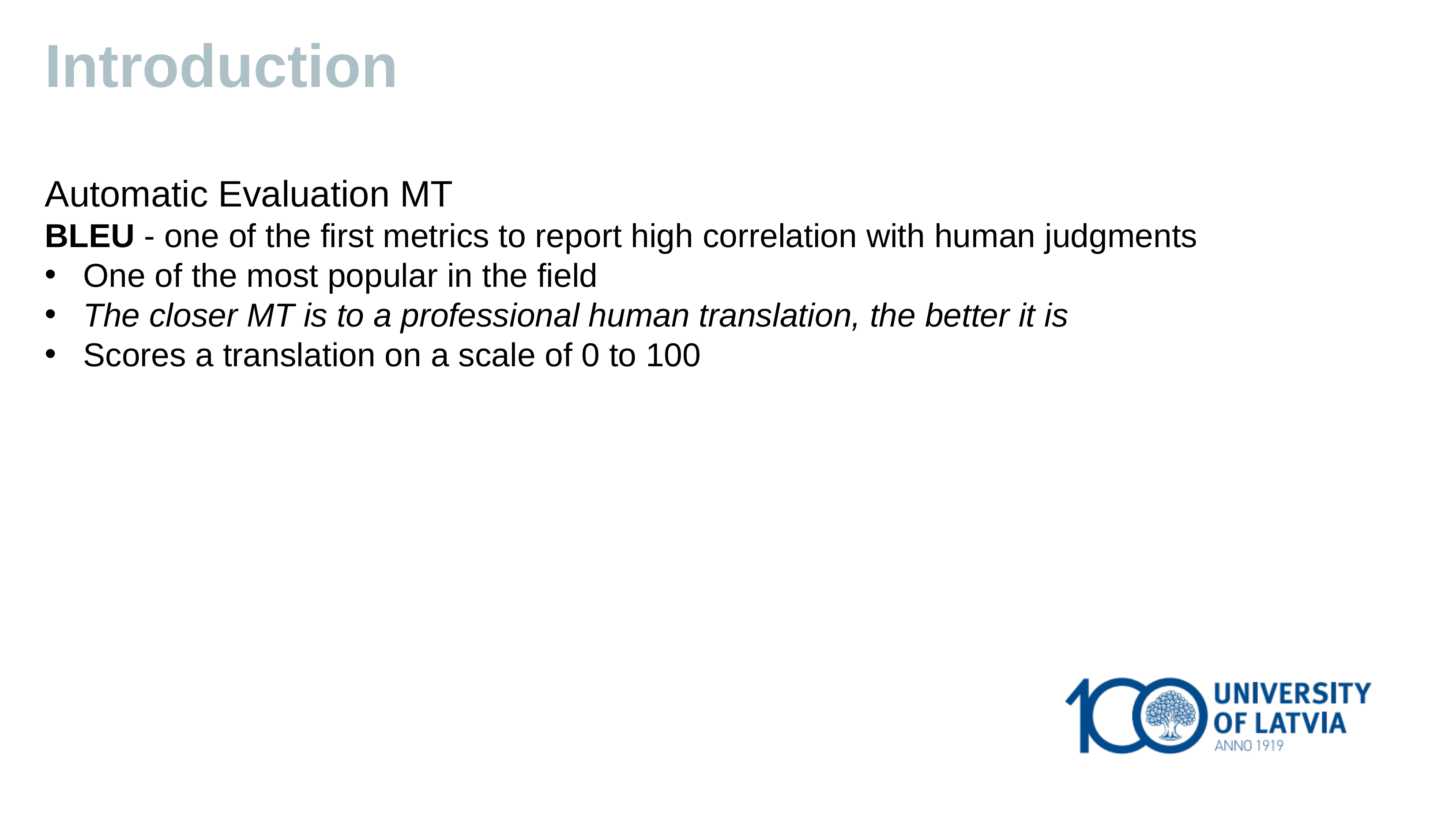

Introduction
Automatic Evaluation MT
BLEU - one of the first metrics to report high correlation with human judgments
One of the most popular in the field
The closer MT is to a professional human translation, the better it is
Scores a translation on a scale of 0 to 100